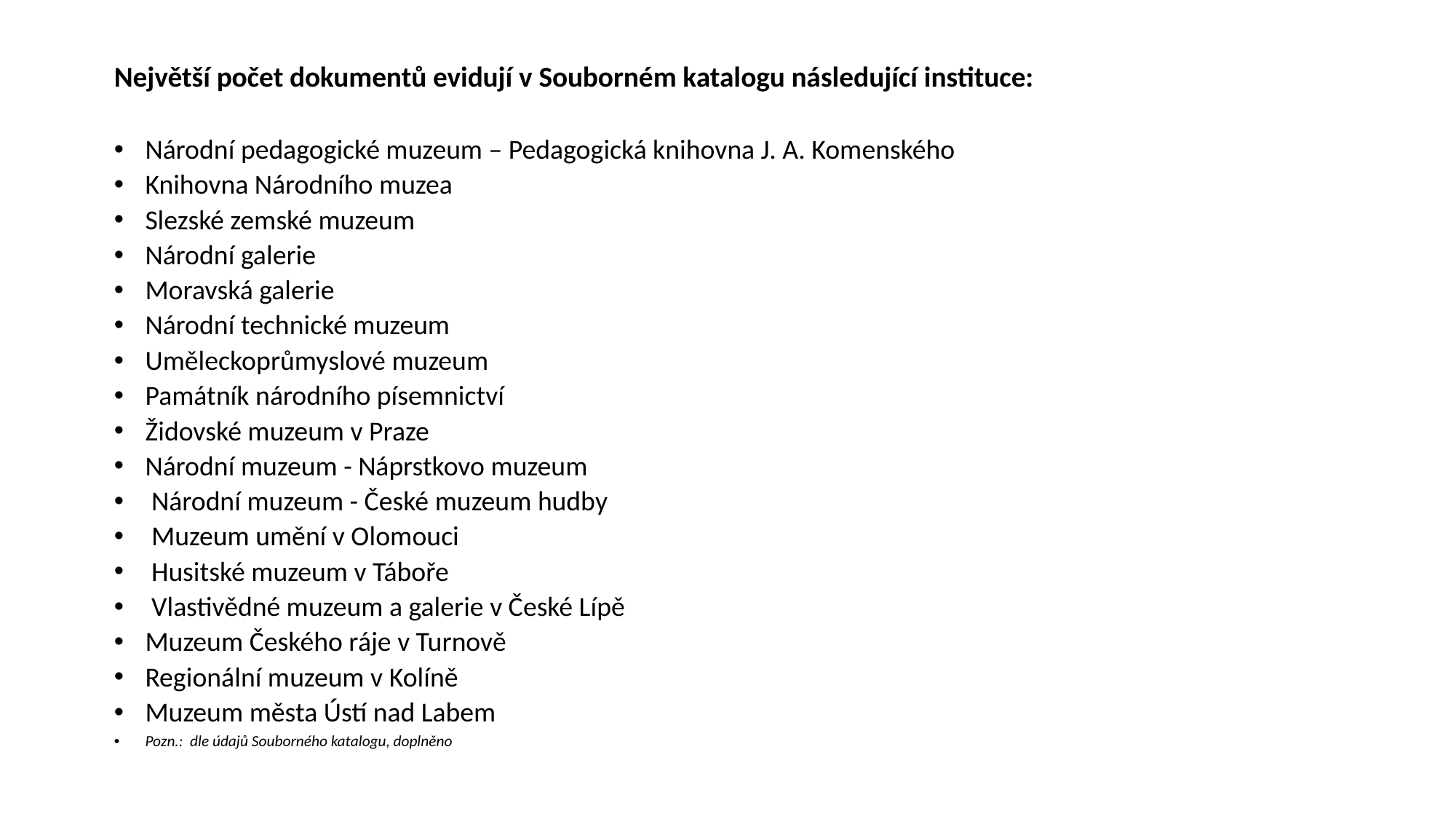

Největší počet dokumentů evidují v Souborném katalogu následující instituce:

Národní pedagogické muzeum – Pedagogická knihovna J. A. Komenského
Knihovna Národního muzea
Slezské zemské muzeum
Národní galerie
Moravská galerie
Národní technické muzeum
Uměleckoprůmyslové muzeum
Památník národního písemnictví
Židovské muzeum v Praze
Národní muzeum - Náprstkovo muzeum
 Národní muzeum - České muzeum hudby
 Muzeum umění v Olomouci
 Husitské muzeum v Táboře
 Vlastivědné muzeum a galerie v České Lípě
Muzeum Českého ráje v Turnově
Regionální muzeum v Kolíně
Muzeum města Ústí nad Labem
Pozn.:  dle údajů Souborného katalogu, doplněno